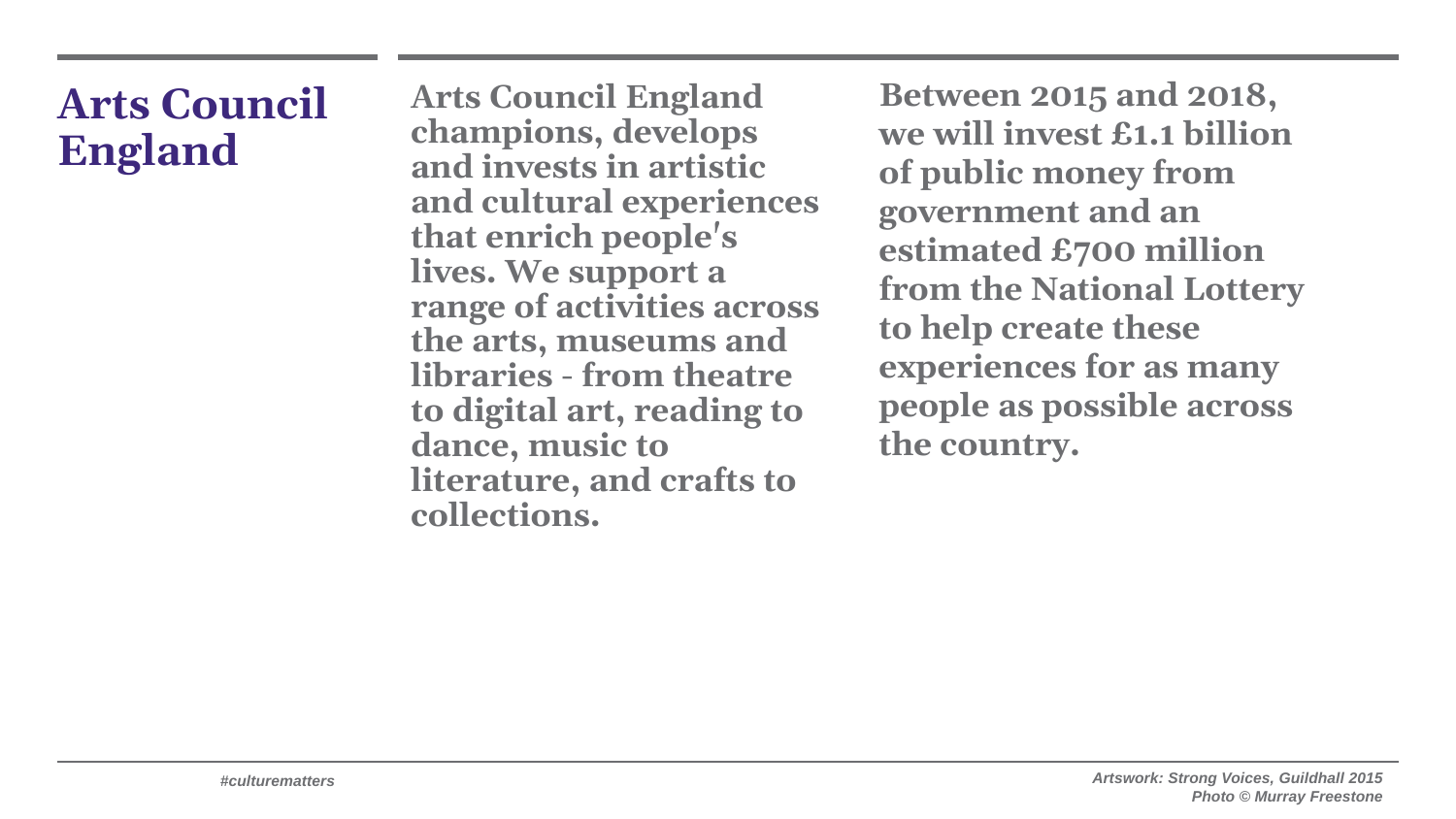

Between 2015 and 2018, we will invest £1.1 billion of public money from government and an estimated £700 million from the National Lottery to help create these experiences for as many people as possible across the country.
# Arts Council England
Arts Council England champions, develops and invests in artistic and cultural experiences that enrich people's lives. We support a range of activities across the arts, museums and libraries - from theatre to digital art, reading to dance, music to literature, and crafts to collections.

Artswork: Strong Voices, Guildhall 2015
Photo © Murray Freestone

	#culturematters